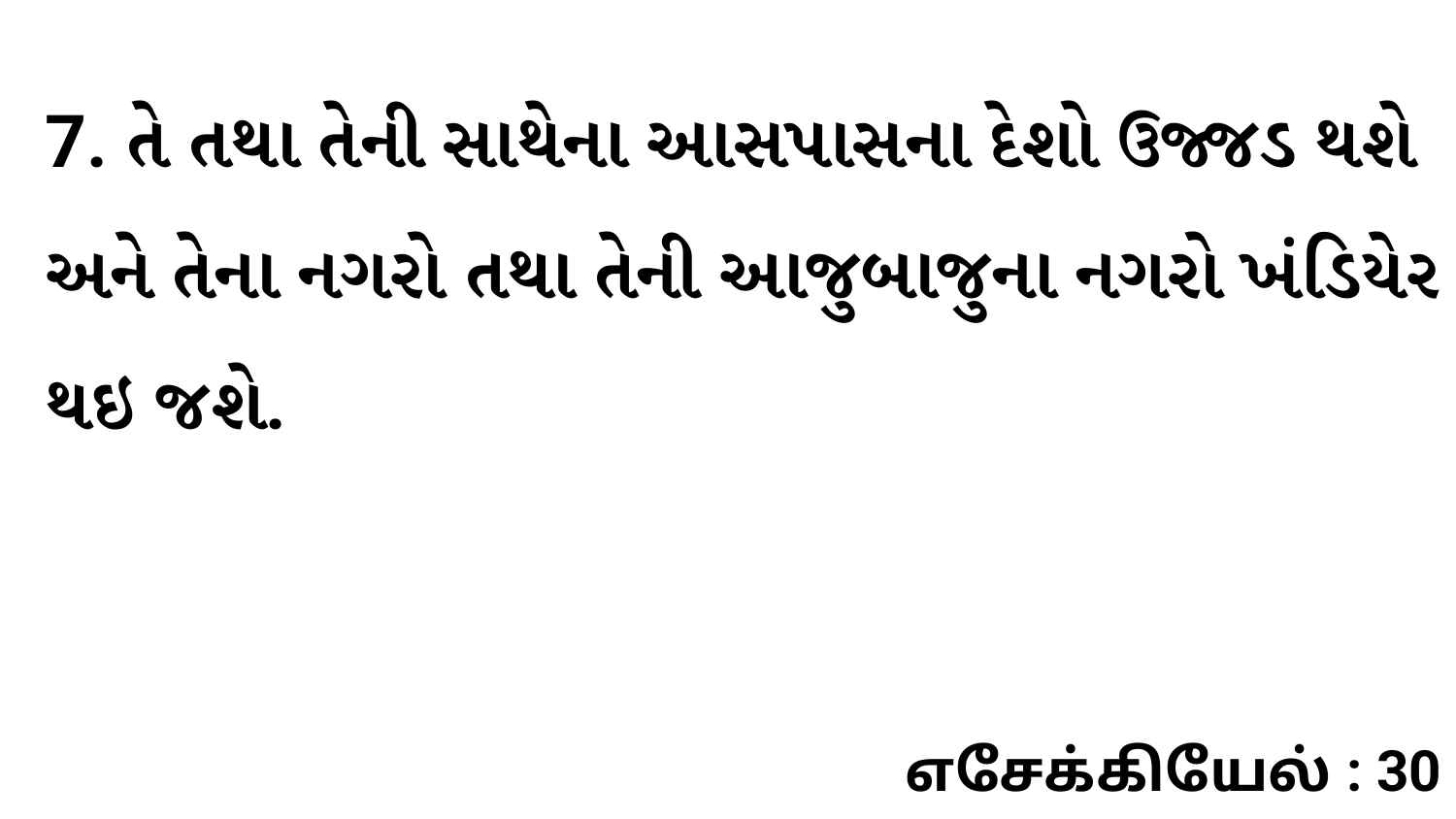

7. તે તથા તેની સાથેના આસપાસના દેશો ઉજ્જડ થશે અને તેના નગરો તથા તેની આજુબાજુના નગરો ખંડિયેર થઇ જશે.
எசேக்கியேல் : 30